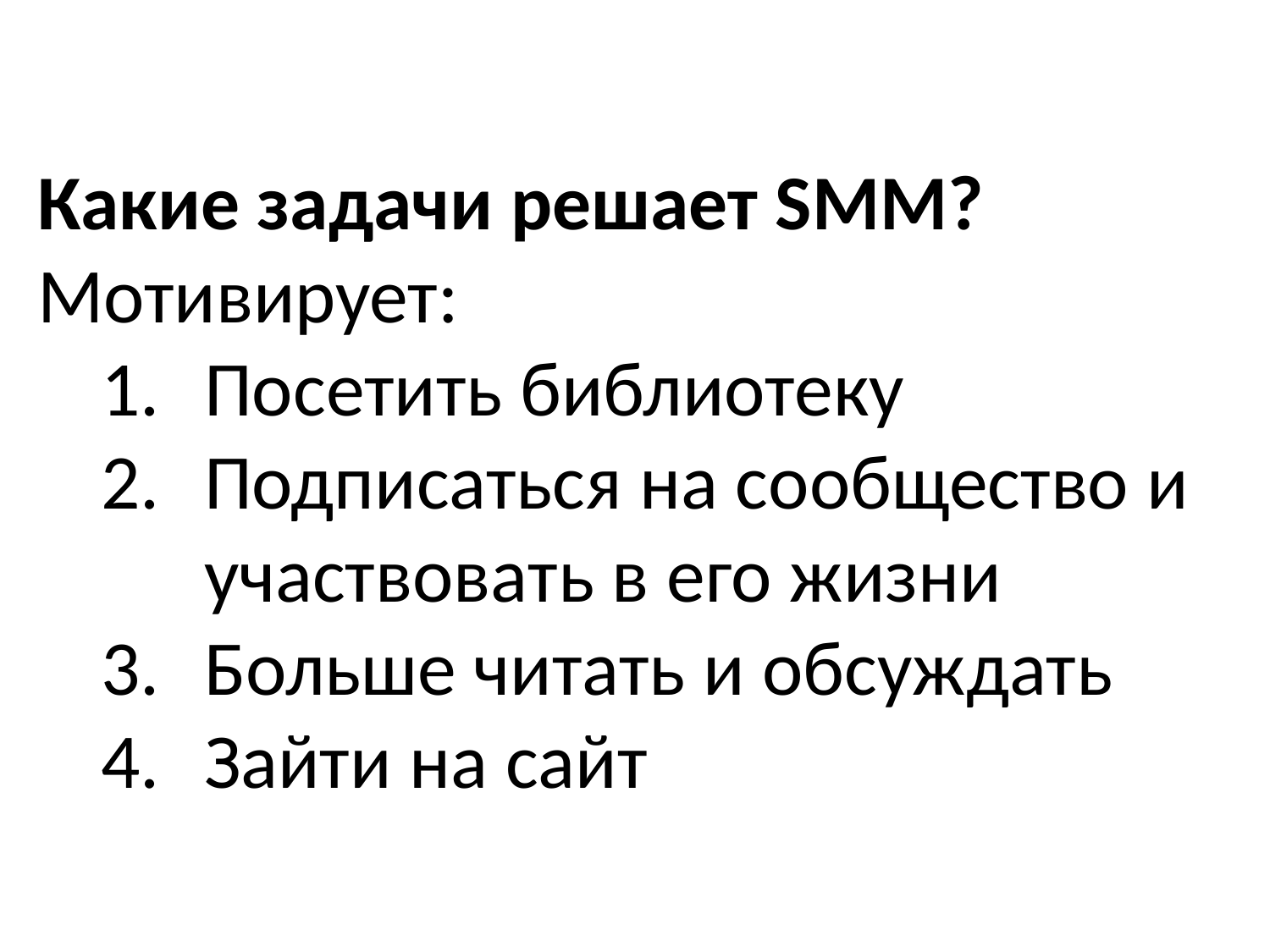

Какие задачи решает SMM?
Мотивирует:
Посетить библиотеку
Подписаться на сообщество и участвовать в его жизни
Больше читать и обсуждать
Зайти на сайт